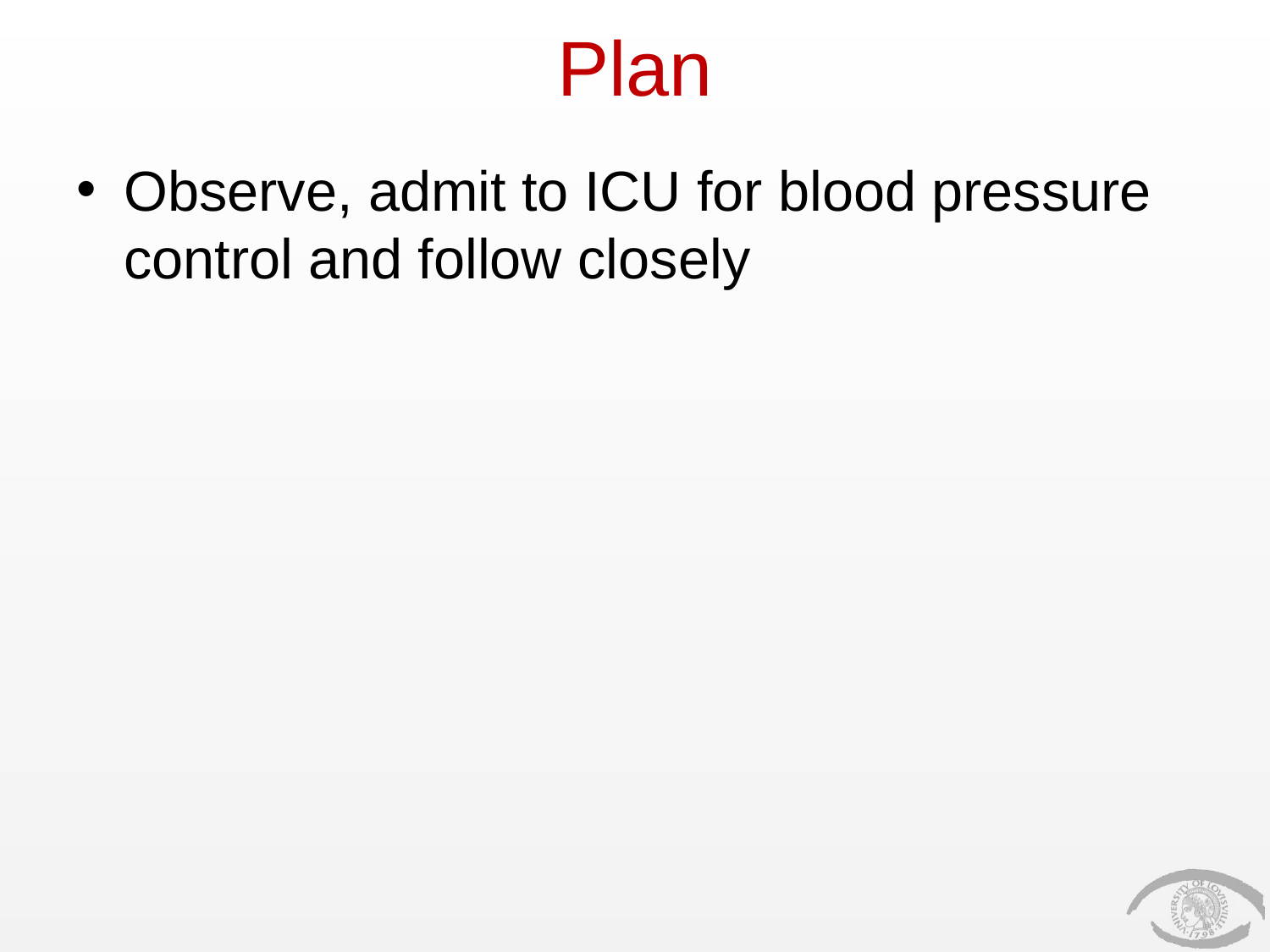

# Plan
Observe, admit to ICU for blood pressure control and follow closely